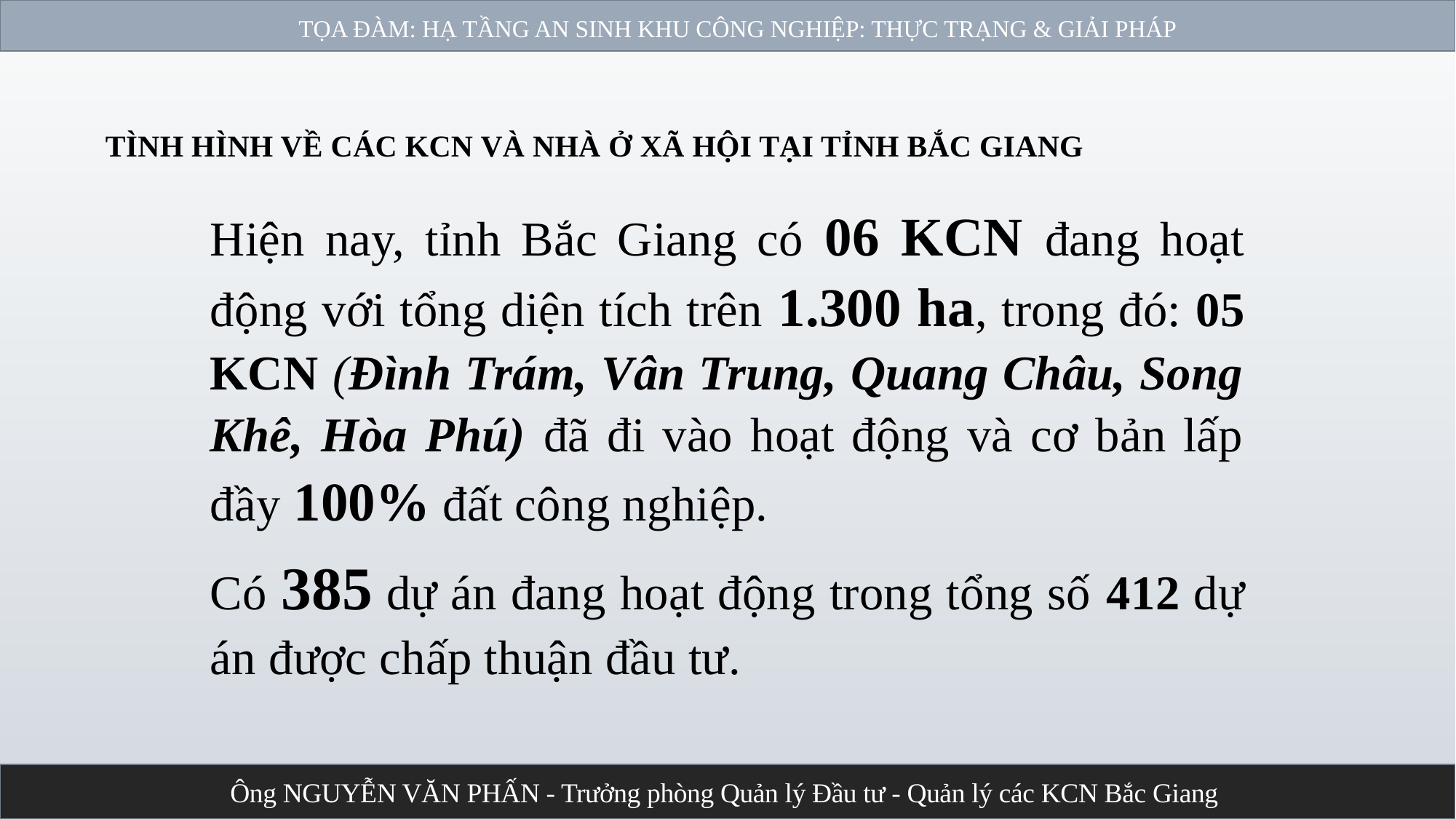

TỌA ĐÀM: HẠ TẦNG AN SINH KHU CÔNG NGHIỆP: THỰC TRẠNG & GIẢI PHÁP
TÌNH HÌNH VỀ CÁC KCN VÀ NHÀ Ở XÃ HỘI TẠI TỈNH BẮC GIANG
Hiện nay, tỉnh Bắc Giang có 06 KCN đang hoạt động với tổng diện tích trên 1.300 ha, trong đó: 05 KCN (Đình Trám, Vân Trung, Quang Châu, Song Khê, Hòa Phú) đã đi vào hoạt động và cơ bản lấp đầy 100% đất công nghiệp.
Có 385 dự án đang hoạt động trong tổng số 412 dự án được chấp thuận đầu tư.

Ông NGUYỄN VĂN PHẤN - Trưởng phòng Quản lý Đầu tư - Quản lý các KCN Bắc Giang